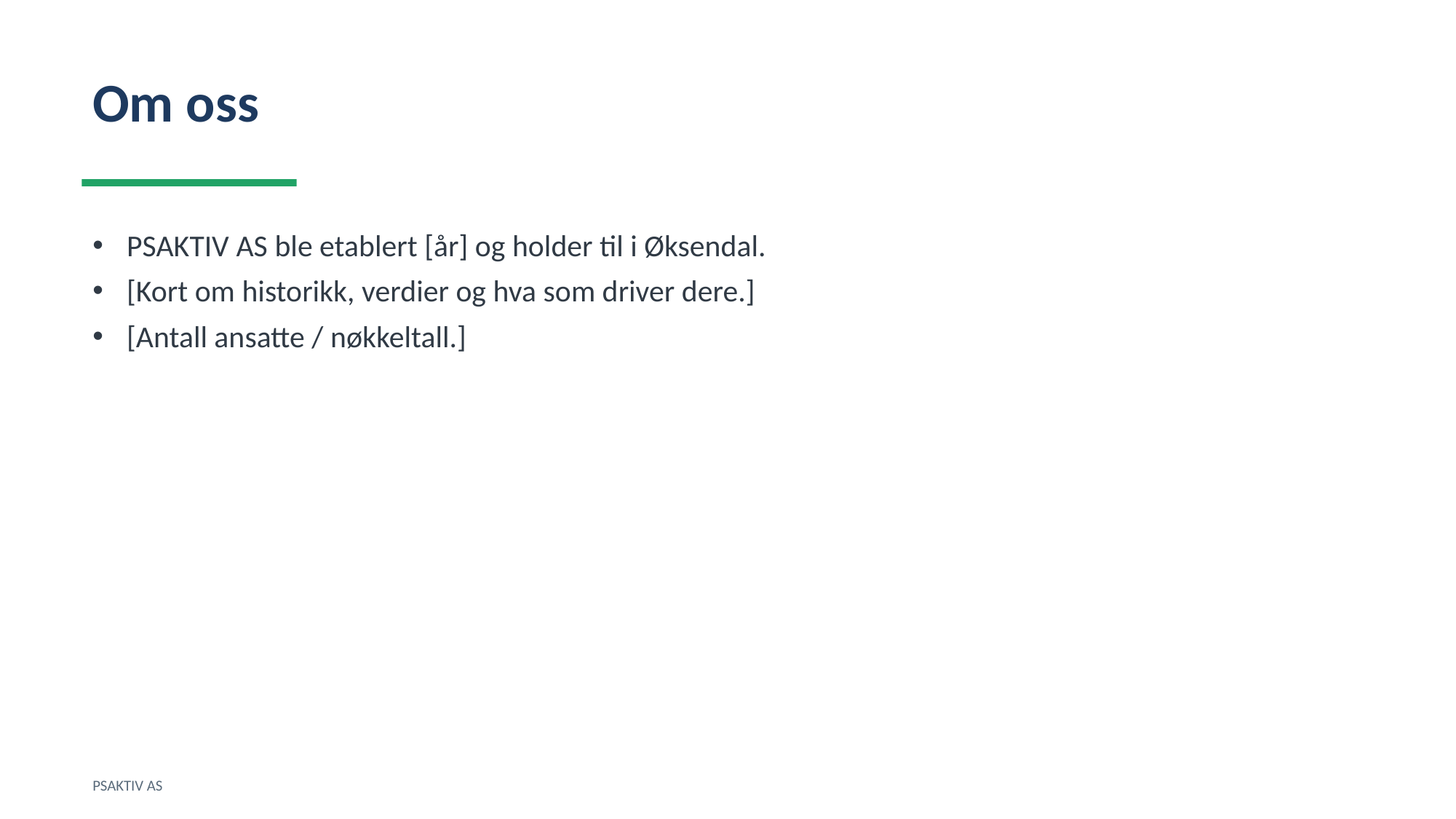

Om oss

PSAKTIV AS ble etablert [år] og holder til i Øksendal.
[Kort om historikk, verdier og hva som driver dere.]
[Antall ansatte / nøkkeltall.]
PSAKTIV AS